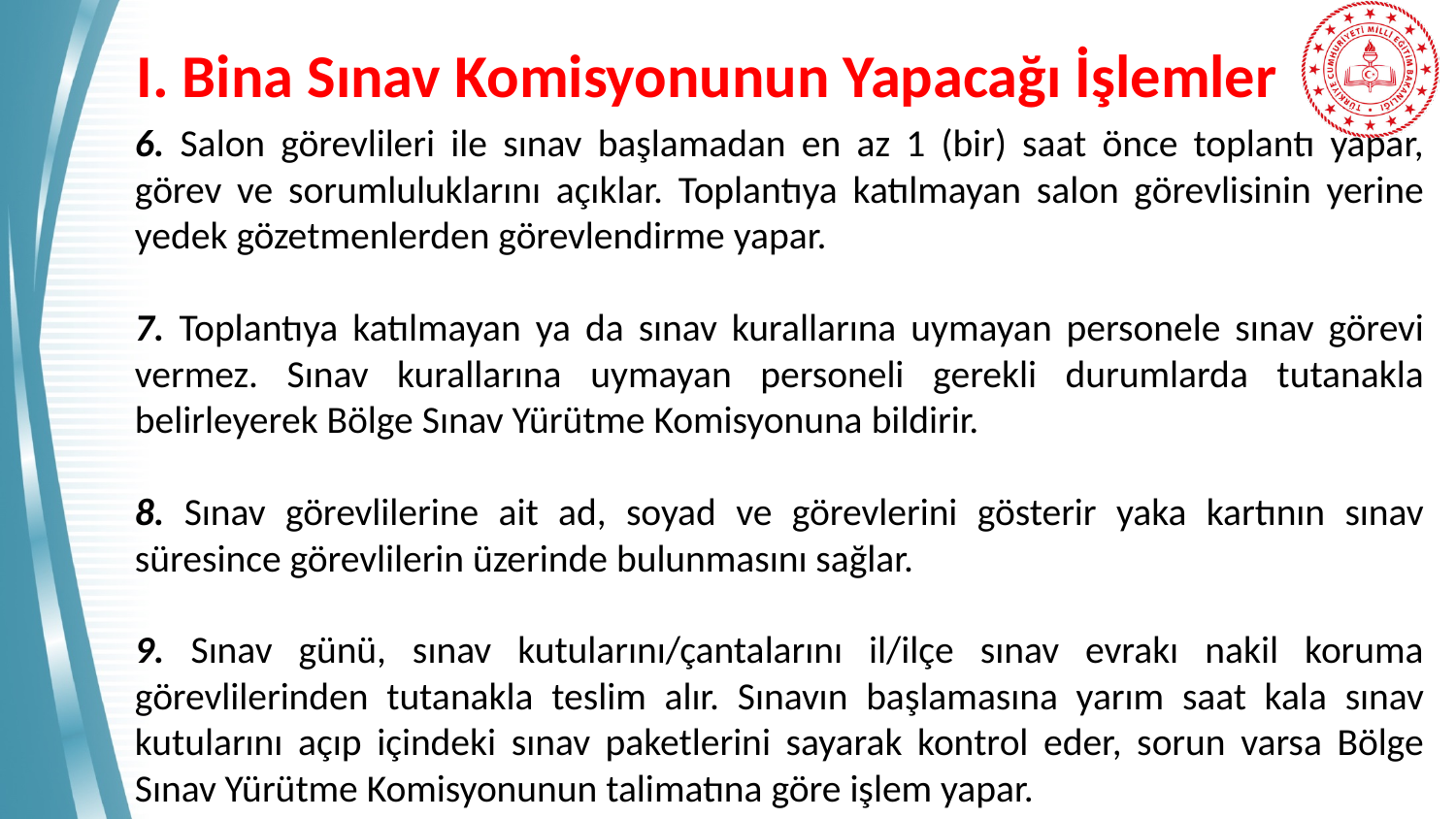

# I. Bina Sınav Komisyonunun Yapacağı İşlemler
6. Salon görevlileri ile sınav başlamadan en az 1 (bir) saat önce toplantı yapar, görev ve sorumluluklarını açıklar. Toplantıya katılmayan salon görevlisinin yerine yedek gözetmenlerden görevlendirme yapar.

7. Toplantıya katılmayan ya da sınav kurallarına uymayan personele sınav görevi vermez. Sınav kurallarına uymayan personeli gerekli durumlarda tutanakla belirleyerek Bölge Sınav Yürütme Komisyonuna bildirir.

8. Sınav görevlilerine ait ad, soyad ve görevlerini gösterir yaka kartının sınav süresince görevlilerin üzerinde bulunmasını sağlar.

9. Sınav günü, sınav kutularını/çantalarını il/ilçe sınav evrakı nakil koruma görevlilerinden tutanakla teslim alır. Sınavın başlamasına yarım saat kala sınav kutularını açıp içindeki sınav paketlerini sayarak kontrol eder, sorun varsa Bölge Sınav Yürütme Komisyonunun talimatına göre işlem yapar.